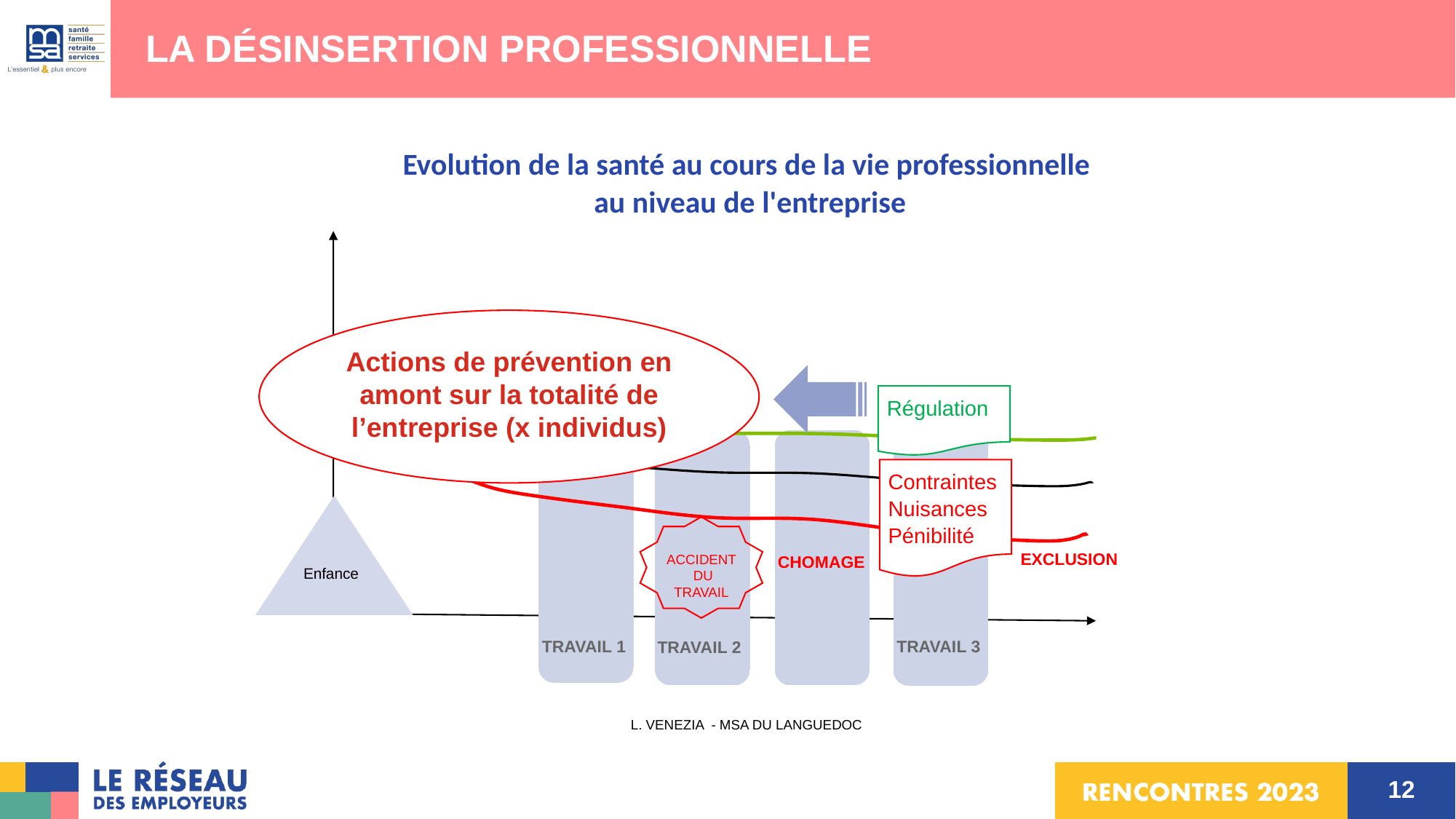

LA DÉSINSERTION PROFESSIONNELLE
Evolution de la santé au cours de la vie professionnelle
au niveau de l'entreprise

Actions de prévention en amont sur la totalité de l’entreprise (x individus)

Régulation

Contraintes
Nuisances
Pénibilité
Enfance
ACCIDENT  DU TRAVAIL
EXCLUSION
CHOMAGE

TRAVAIL 1
TRAVAIL 3
TRAVAIL 2
L. VENEZIA  - MSA DU LANGUEDOC
12